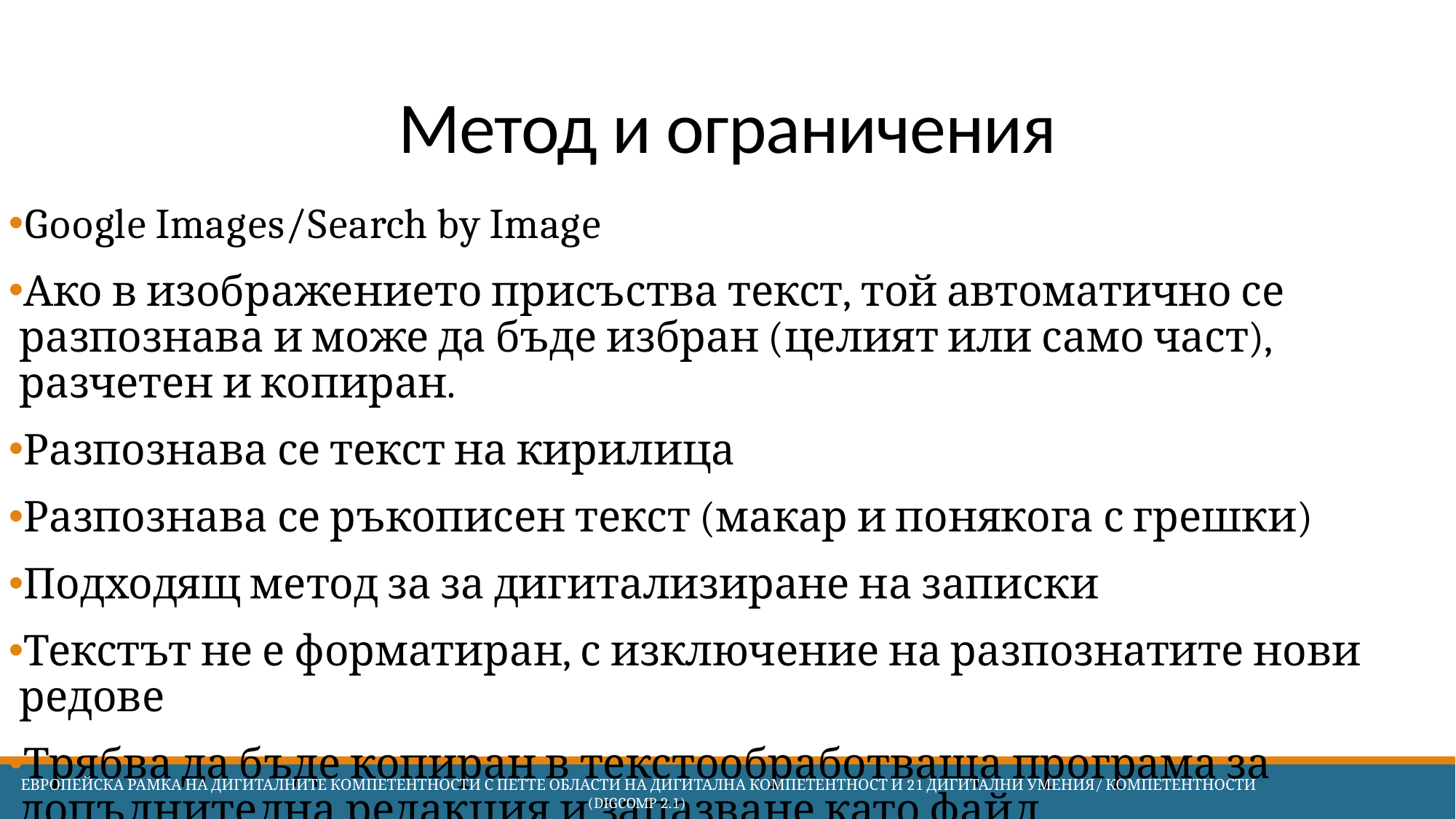

# Метод и ограничения
Google Images/Search by Image
Ако в изображението присъства текст, той автоматично се разпознава и може да бъде избран (целият или само част), разчетен и копиран.
Разпознава се текст на кирилица
Разпознава се ръкописен текст (макар и понякога с грешки)
Подходящ метод за за дигитализиране на записки
Текстът не е форматиран, с изключение на разпознатите нови редове
Трябва да бъде копиран в текстообработваща програма за допълнителна редакция и запазване като файл
 Европейска Рамка на дигиталните компетентности с петте области на дигитална компетентност и 21 дигитални умения/ компетентности (DigComp 2.1)